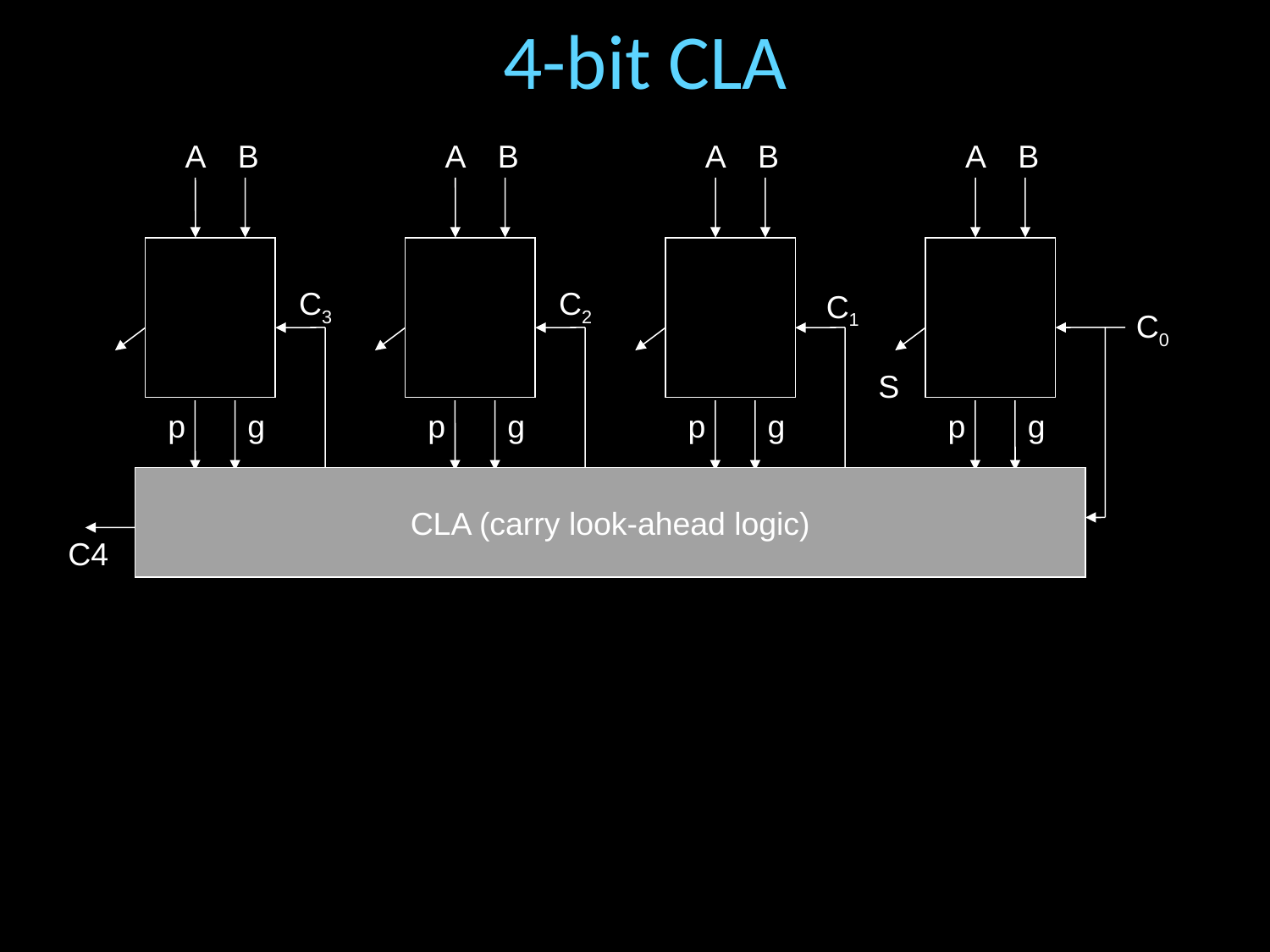

# 4-bit CLA

A
B
A
B
A
B
A
B

C3
C2
C1
C0

S
p

g
p

g
p

g
p

g
CLA (carry look-ahead logic)

C4